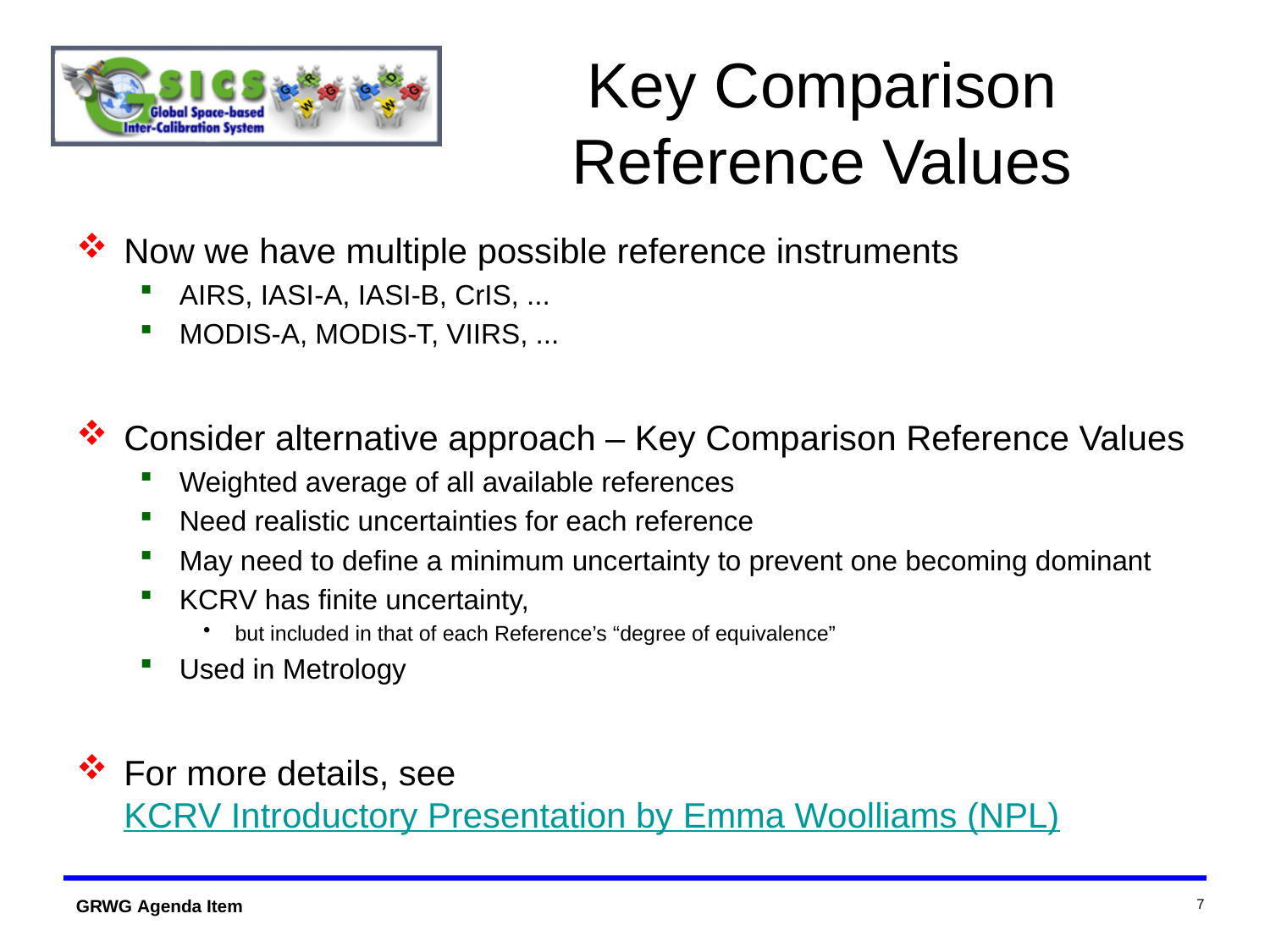

# Key Comparison Reference Values
Now we have multiple possible reference instruments
AIRS, IASI-A, IASI-B, CrIS, ...
MODIS-A, MODIS-T, VIIRS, ...

Consider alternative approach – Key Comparison Reference Values
Weighted average of all available references
Need realistic uncertainties for each reference
May need to define a minimum uncertainty to prevent one becoming dominant
KCRV has finite uncertainty,
but included in that of each Reference’s “degree of equivalence”
Used in Metrology

For more details, see
KCRV Introductory Presentation by Emma Woolliams (NPL)

7